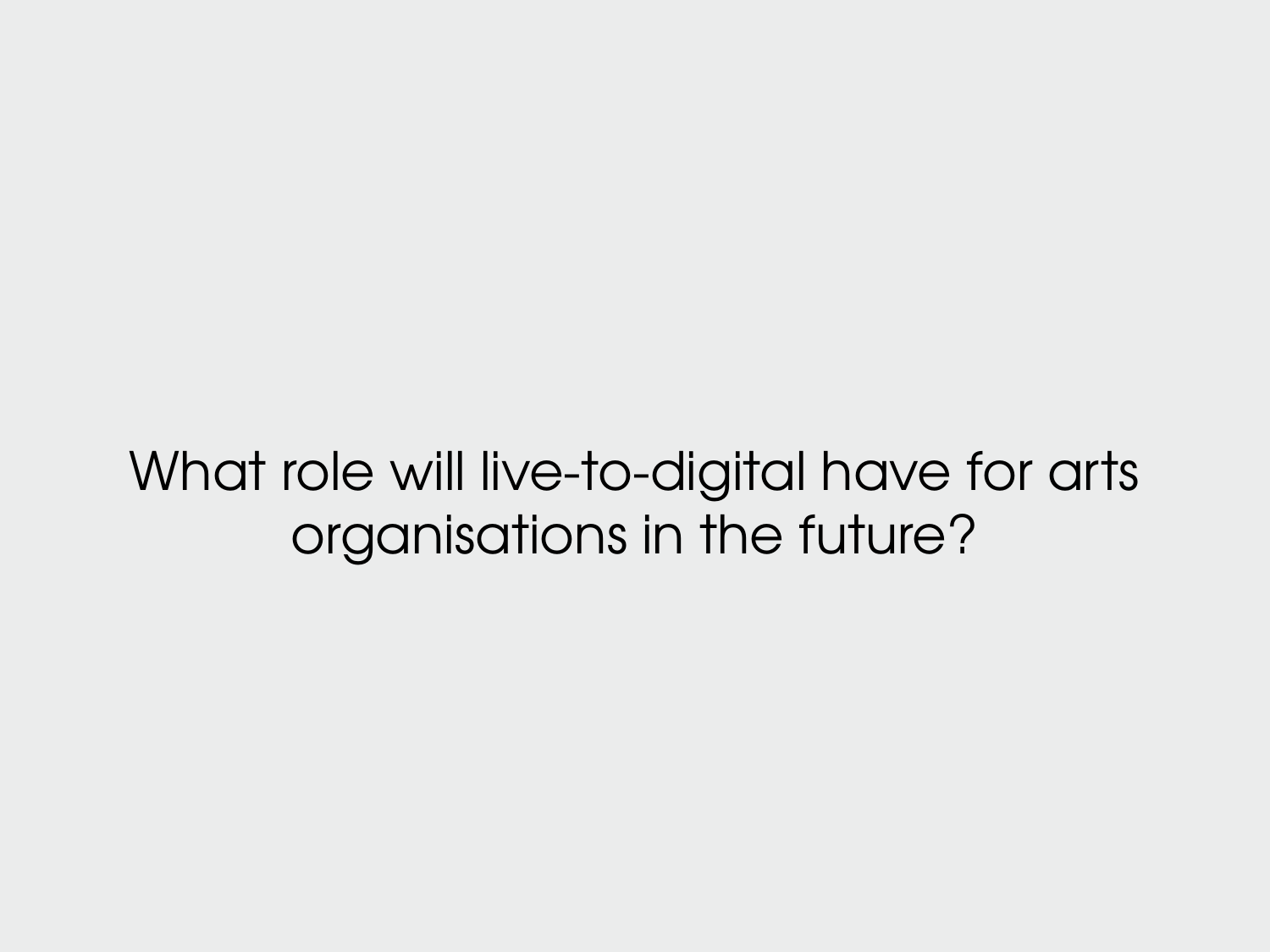

# What role will live-to-digital have for arts organisations in the future?